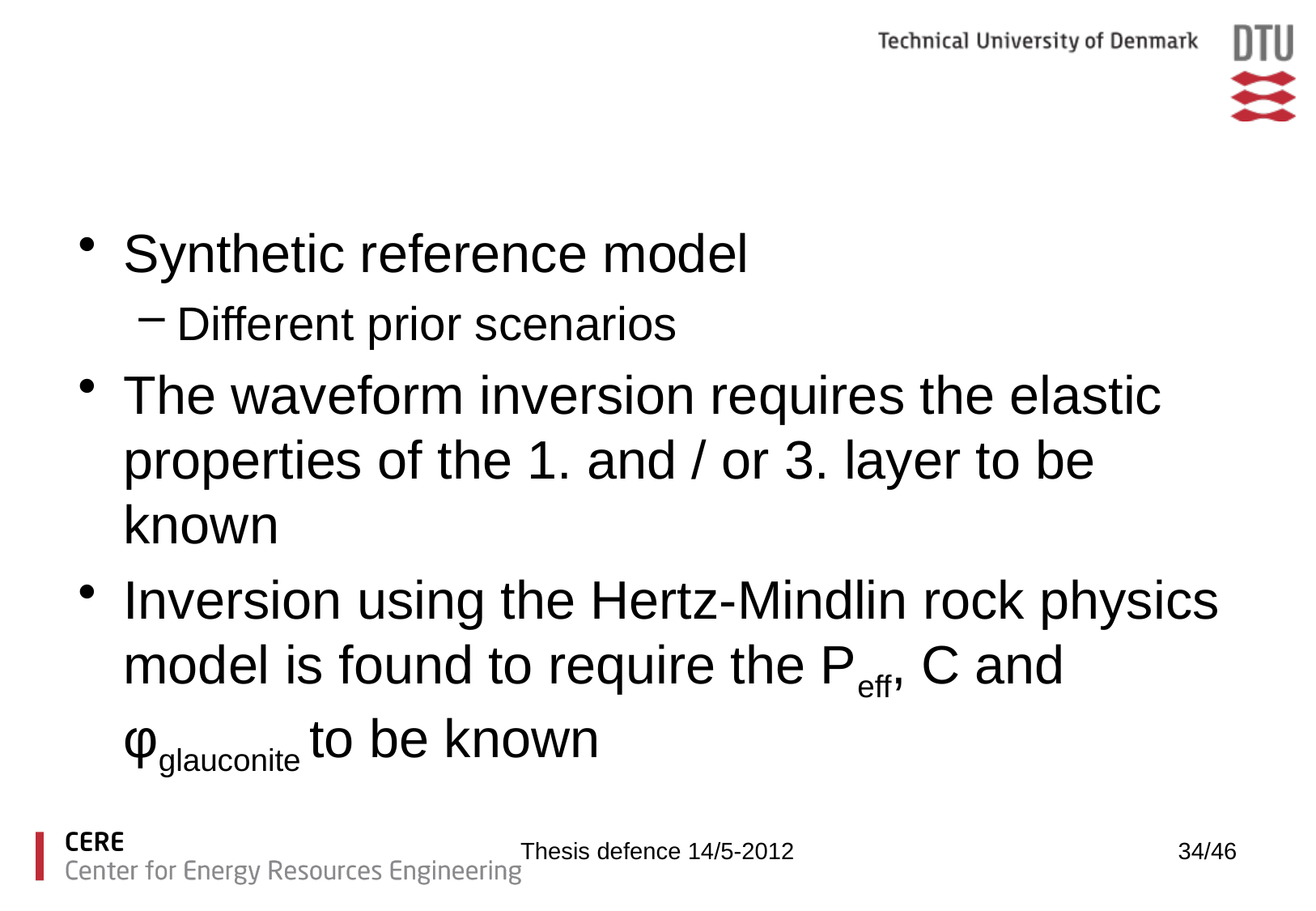

#
Synthetic reference model
Different prior scenarios
The waveform inversion requires the elastic properties of the 1. and / or 3. layer to be known
Inversion using the Hertz-Mindlin rock physics model is found to require the Peff, C and φglauconite to be known
Thesis defence 14/5-2012
34/46